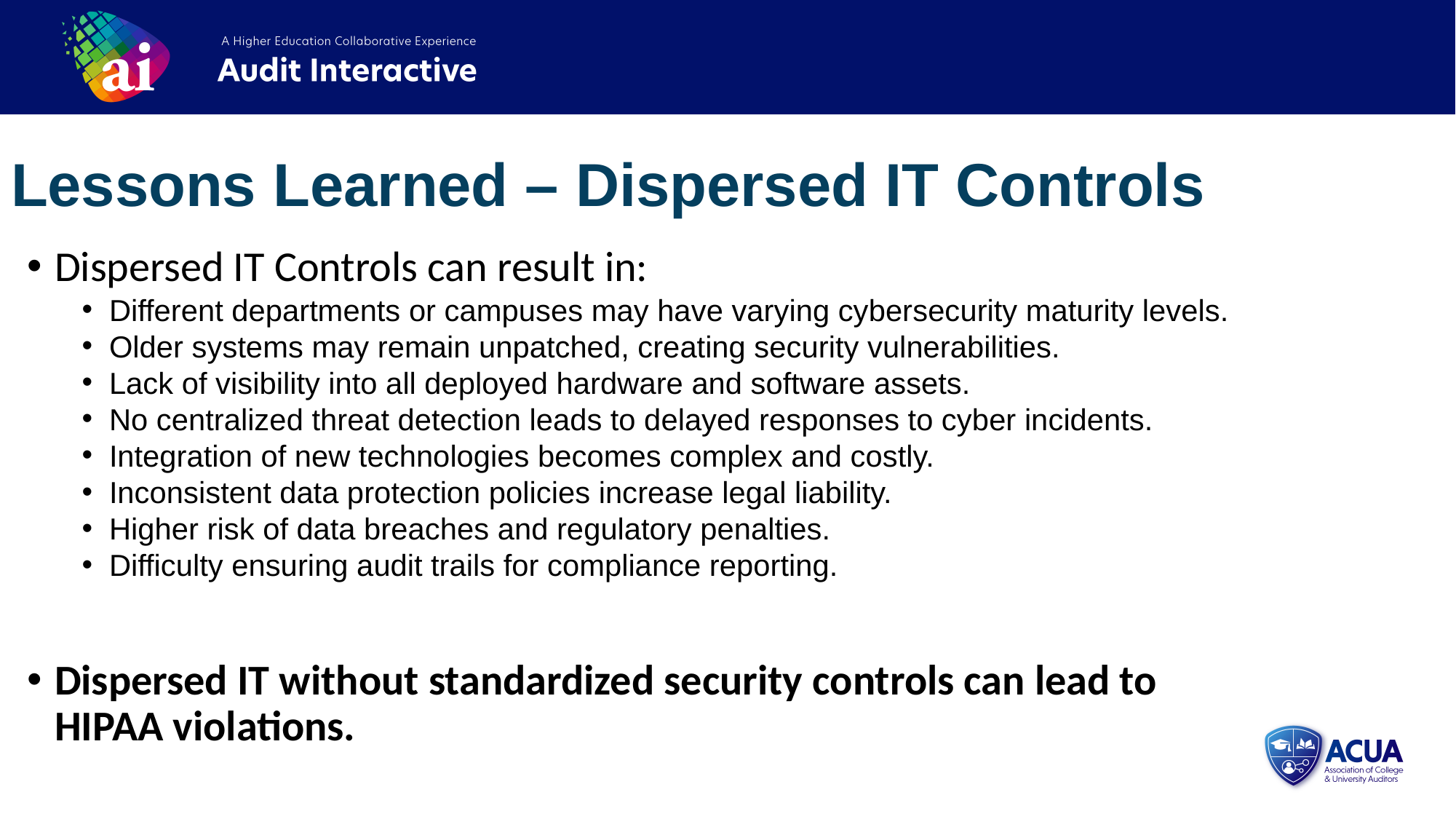

Lessons Learned – Dispersed IT Controls
Dispersed IT Controls can result in:
Different departments or campuses may have varying cybersecurity maturity levels.
Older systems may remain unpatched, creating security vulnerabilities.
Lack of visibility into all deployed hardware and software assets.
No centralized threat detection leads to delayed responses to cyber incidents.
Integration of new technologies becomes complex and costly.
Inconsistent data protection policies increase legal liability.
Higher risk of data breaches and regulatory penalties.
Difficulty ensuring audit trails for compliance reporting.

Dispersed IT without standardized security controls can lead to HIPAA violations.